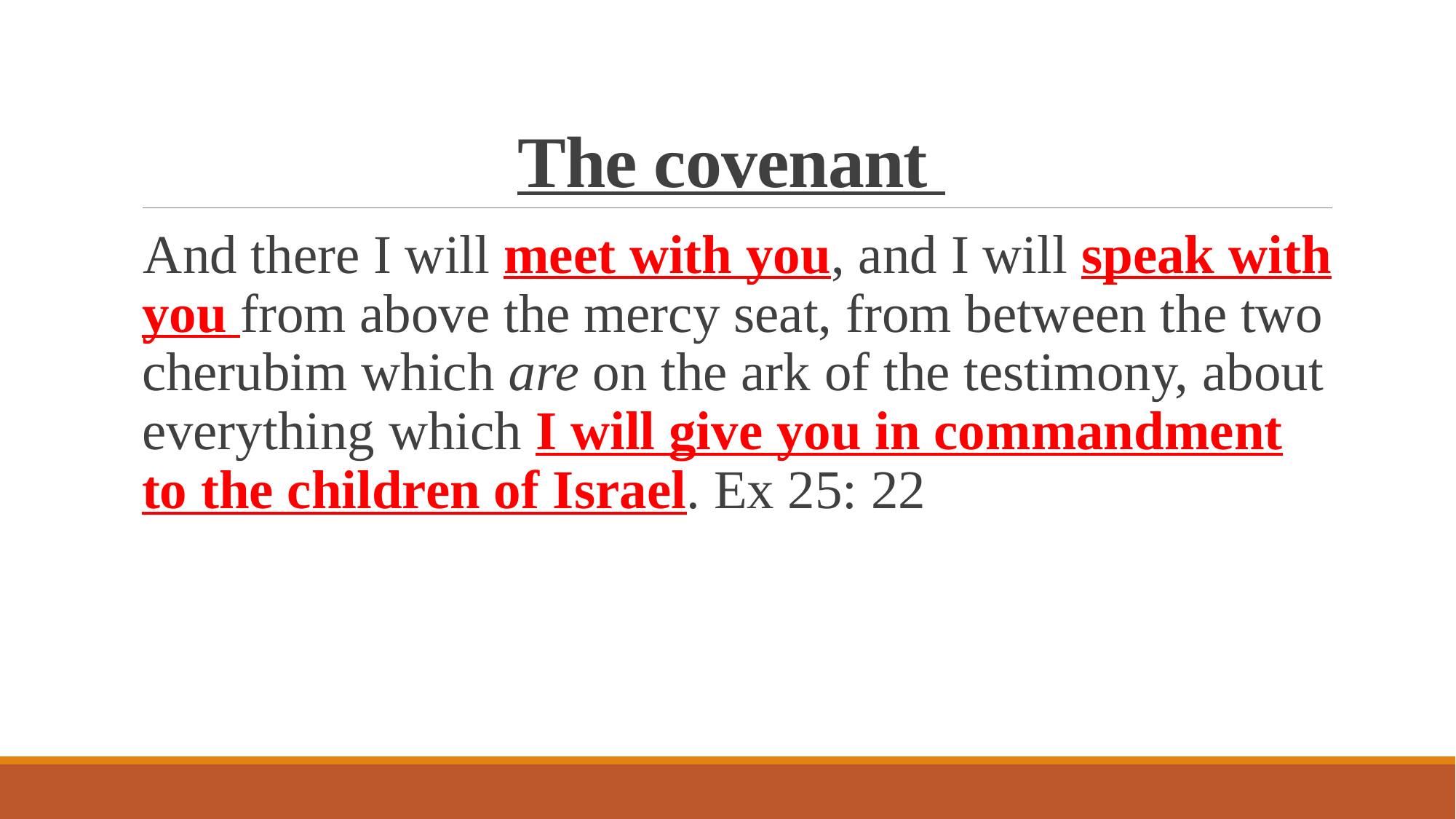

# The covenant
And there I will meet with you, and I will speak with you from above the mercy seat, from between the two cherubim which are on the ark of the testimony, about everything which I will give you in commandment to the children of Israel. Ex 25: 22